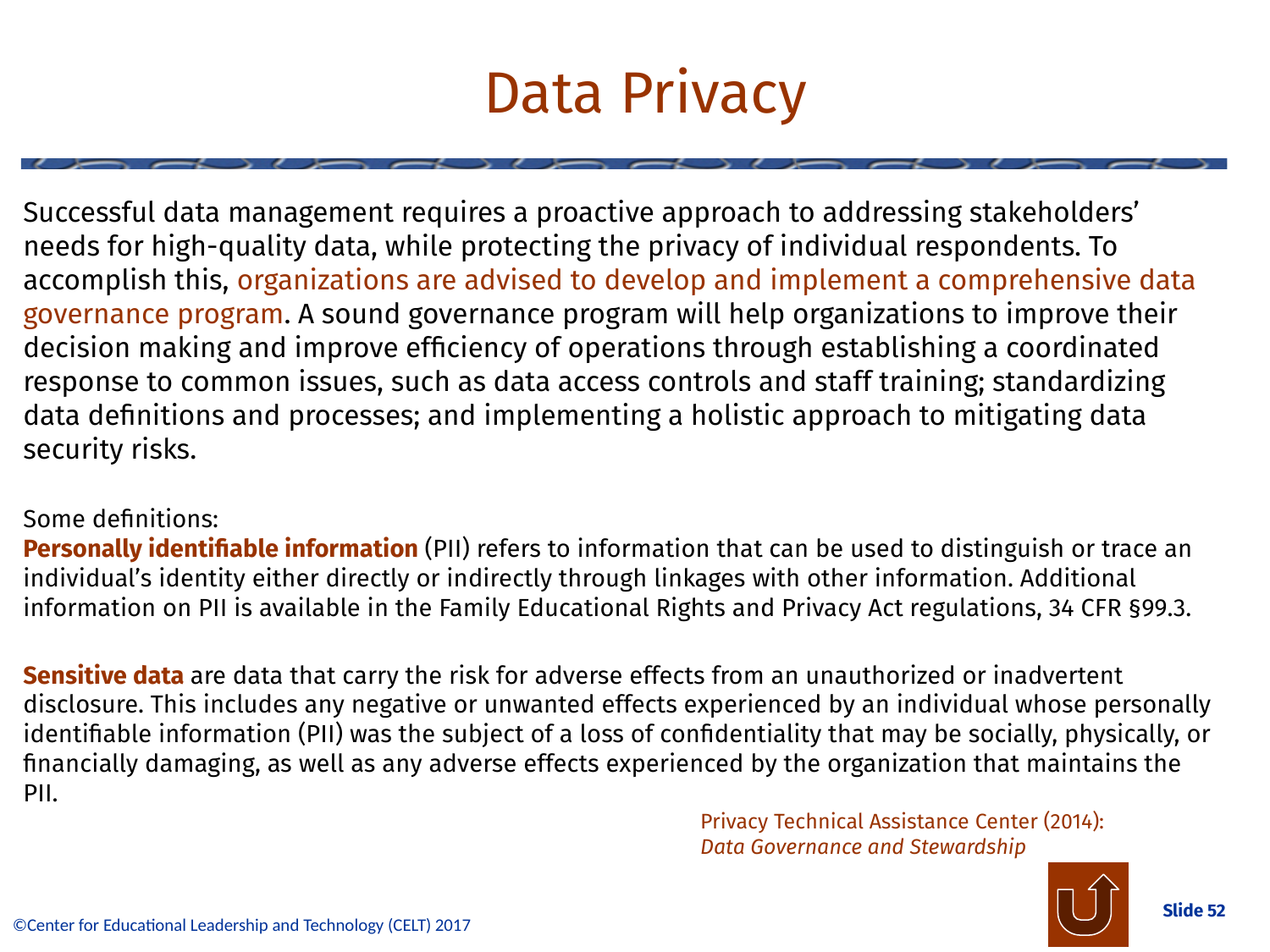

# Data Privacy
Successful data management requires a proactive approach to addressing stakeholders’ needs for high-quality data, while protecting the privacy of individual respondents. To accomplish this, organizations are advised to develop and implement a comprehensive data governance program. A sound governance program will help organizations to improve their decision making and improve efficiency of operations through establishing a coordinated response to common issues, such as data access controls and staff training; standardizing data definitions and processes; and implementing a holistic approach to mitigating data security risks.

Some definitions:
Personally identifiable information (PII) refers to information that can be used to distinguish or trace an individual’s identity either directly or indirectly through linkages with other information. Additional information on PII is available in the Family Educational Rights and Privacy Act regulations, 34 CFR §99.3.

Sensitive data are data that carry the risk for adverse effects from an unauthorized or inadvertent disclosure. This includes any negative or unwanted effects experienced by an individual whose personally identifiable information (PII) was the subject of a loss of confidentiality that may be socially, physically, or financially damaging, as well as any adverse effects experienced by the organization that maintains the PII.
Privacy Technical Assistance Center (2014): Data Governance and Stewardship